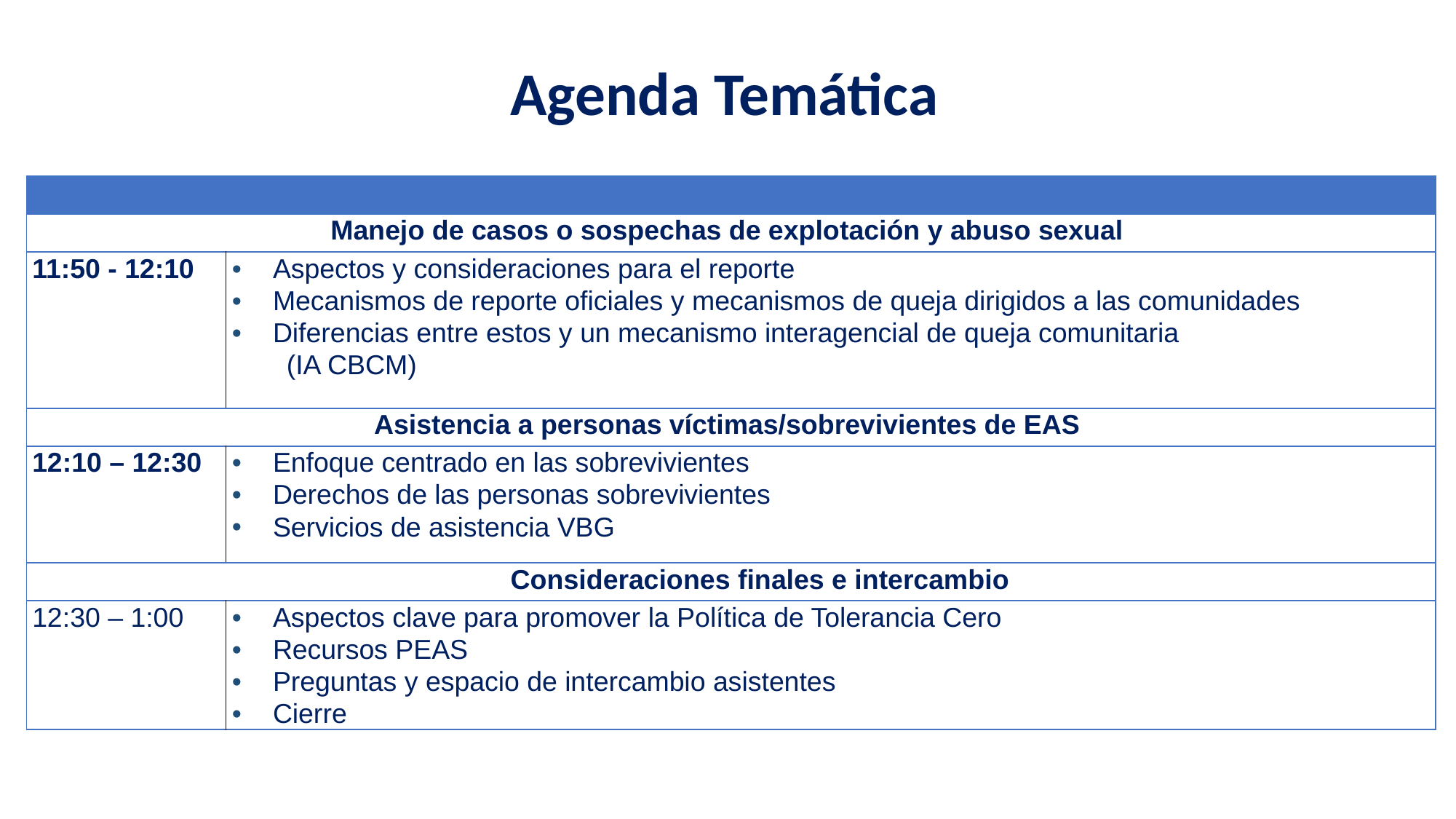

Agenda Temática
|  |  |
| --- | --- |
| Manejo de casos o sospechas de explotación y abuso sexual |  |
| 11:50 - 12:10 | Aspectos y consideraciones para el reporte Mecanismos de reporte oficiales y mecanismos de queja dirigidos a las comunidades Diferencias entre estos y un mecanismo interagencial de queja comunitaria (IA CBCM) |
| Asistencia a personas víctimas/sobrevivientes de EAS |  |
| 12:10 – 12:30 | Enfoque centrado en las sobrevivientes Derechos de las personas sobrevivientes Servicios de asistencia VBG |
| Consideraciones finales e intercambio |  |
| 12:30 – 1:00 | Aspectos clave para promover la Política de Tolerancia Cero Recursos PEAS Preguntas y espacio de intercambio asistentes Cierre |
#